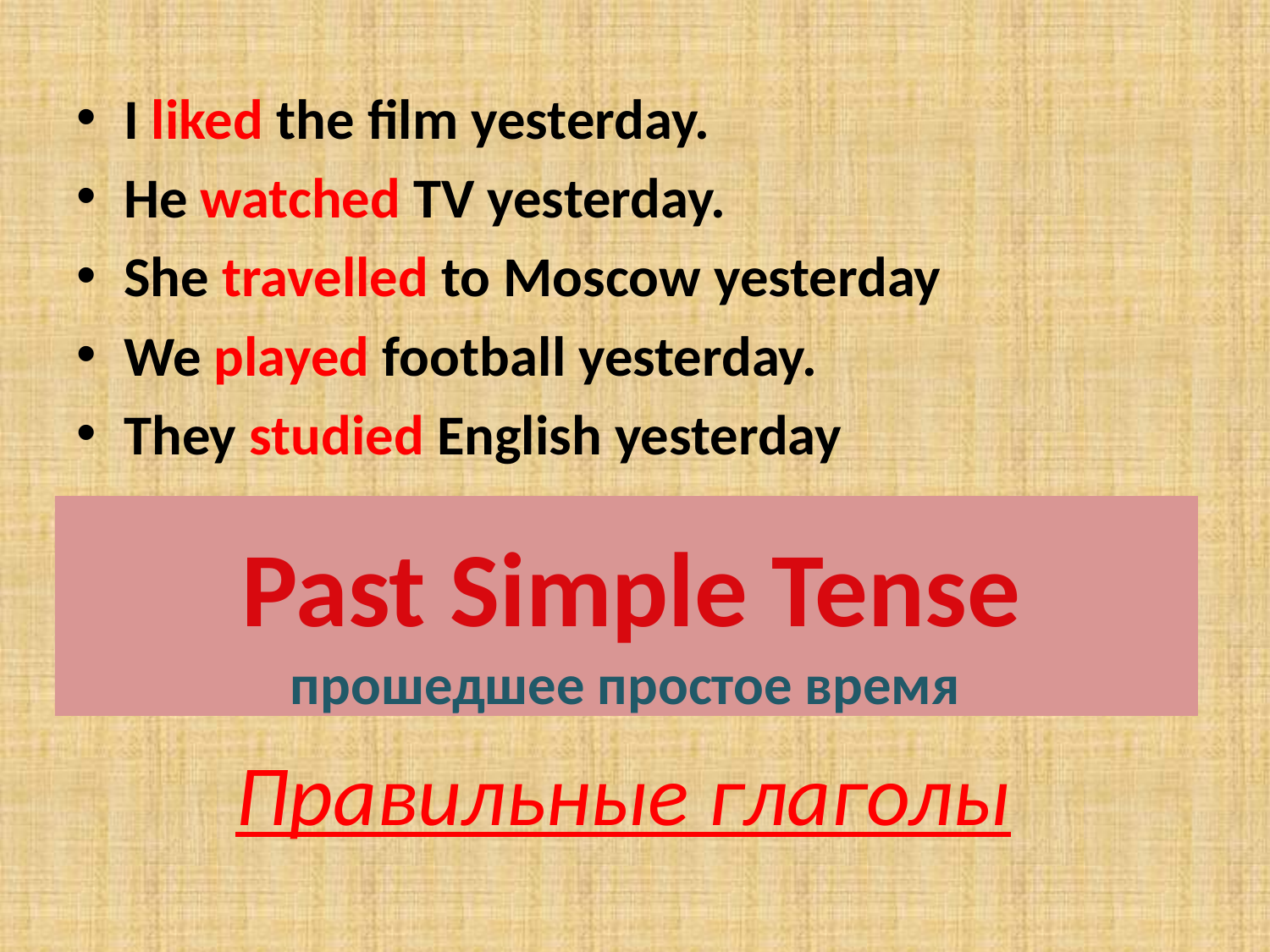

I liked the film yesterday.
He watched TV yesterday.
She travelled to Moscow yesterday
We played football yesterday.
They studied English yesterday
# Past Simple Tense прошедшее простое время
Правильные глаголы